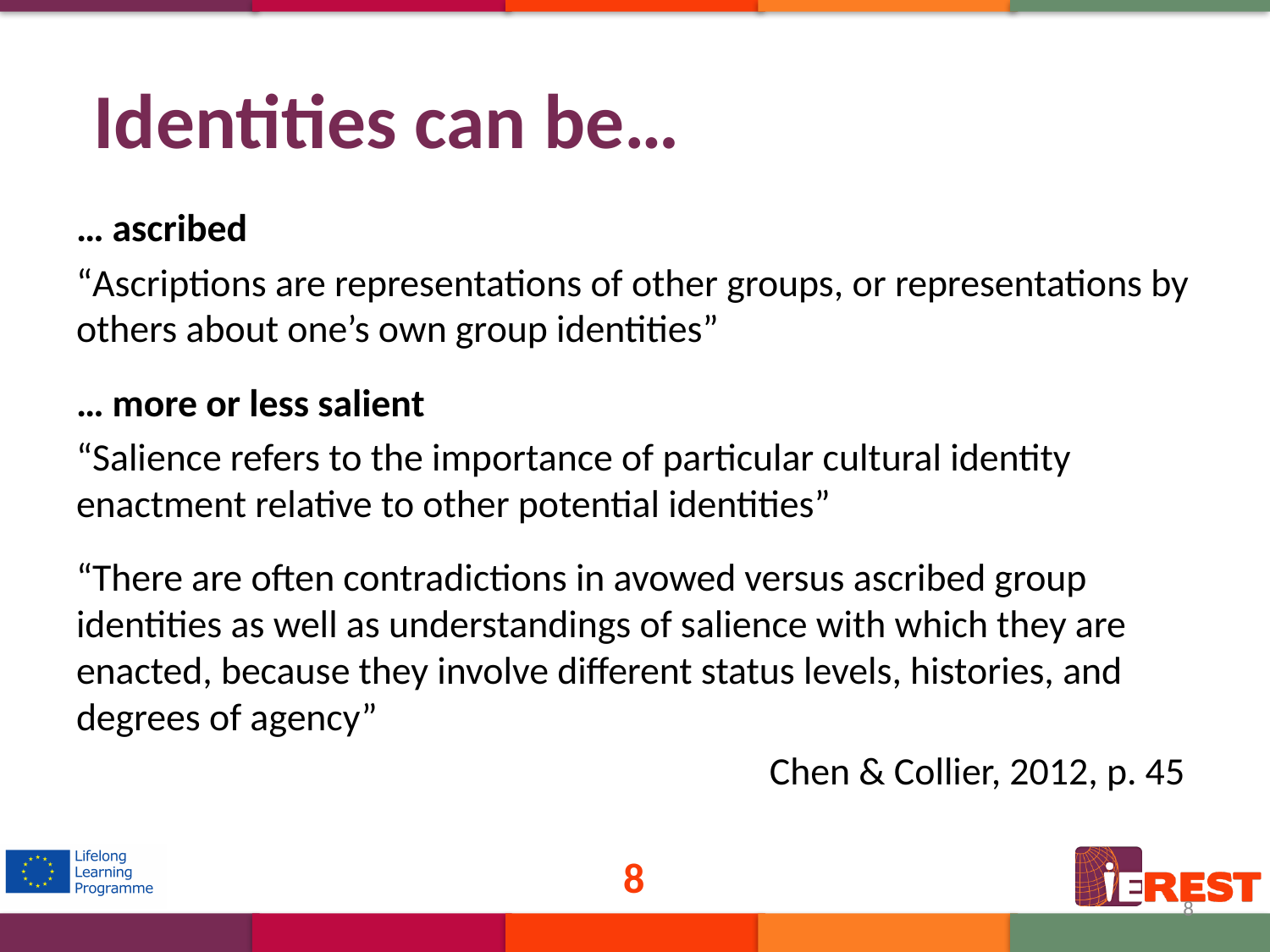

# Identities can be…
… ascribed
“Ascriptions are representations of other groups, or representations by others about one’s own group identities”

… more or less salient
“Salience refers to the importance of particular cultural identity enactment relative to other potential identities”

“There are often contradictions in avowed versus ascribed group identities as well as understandings of salience with which they are enacted, because they involve different status levels, histories, and degrees of agency”
Chen & Collier, 2012, p. 45

8
8